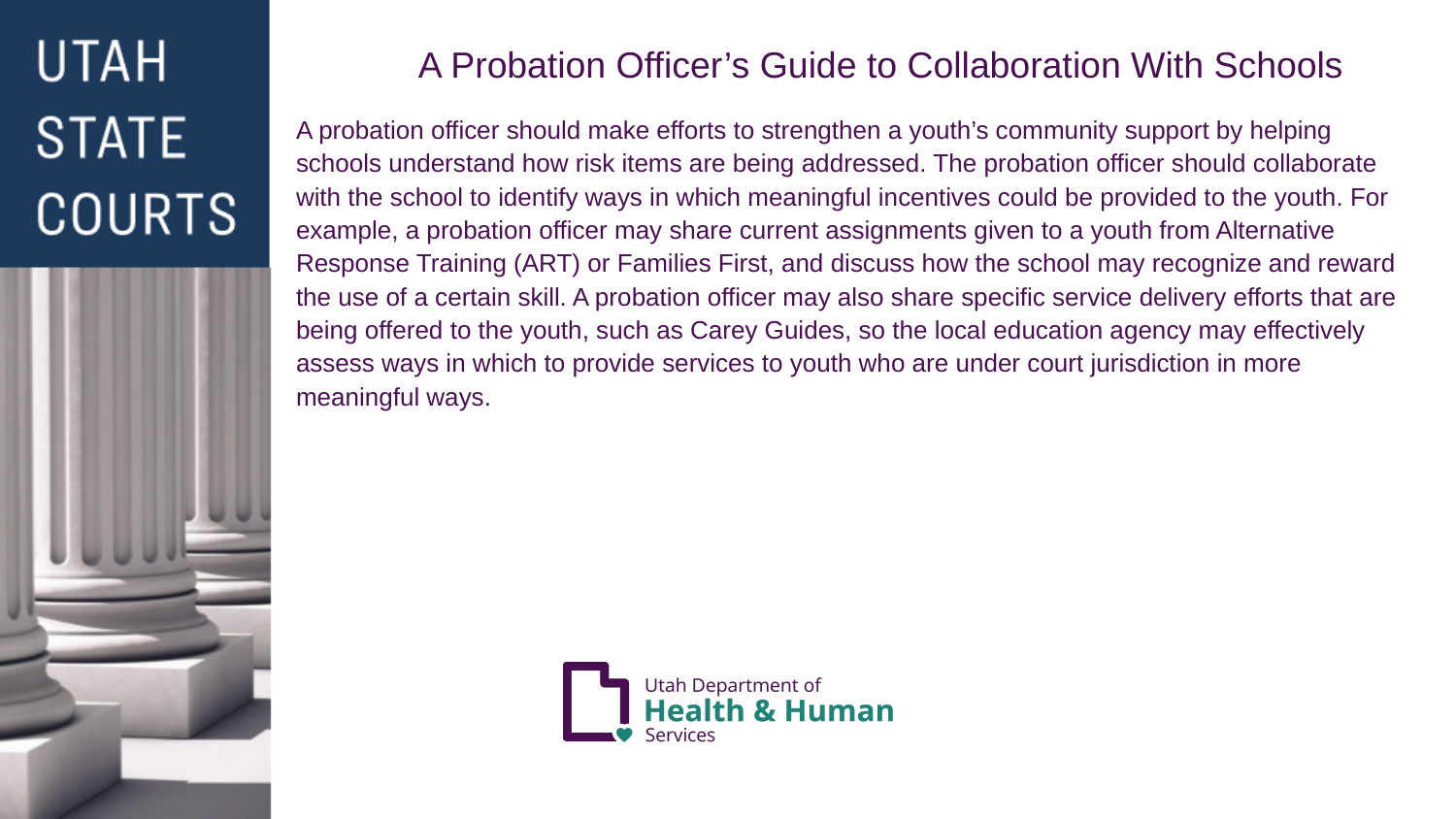

A Probation Officer’s Guide to Collaboration With Schools
A probation officer should make efforts to strengthen a youth’s community support by helping schools understand how risk items are being addressed. The probation officer should collaborate with the school to identify ways in which meaningful incentives could be provided to the youth. For example, a probation officer may share current assignments given to a youth from Alternative Response Training (ART) or Families First, and discuss how the school may recognize and reward the use of a certain skill. A probation officer may also share specific service delivery efforts that are being offered to the youth, such as Carey Guides, so the local education agency may effectively assess ways in which to provide services to youth who are under court jurisdiction in more meaningful ways.